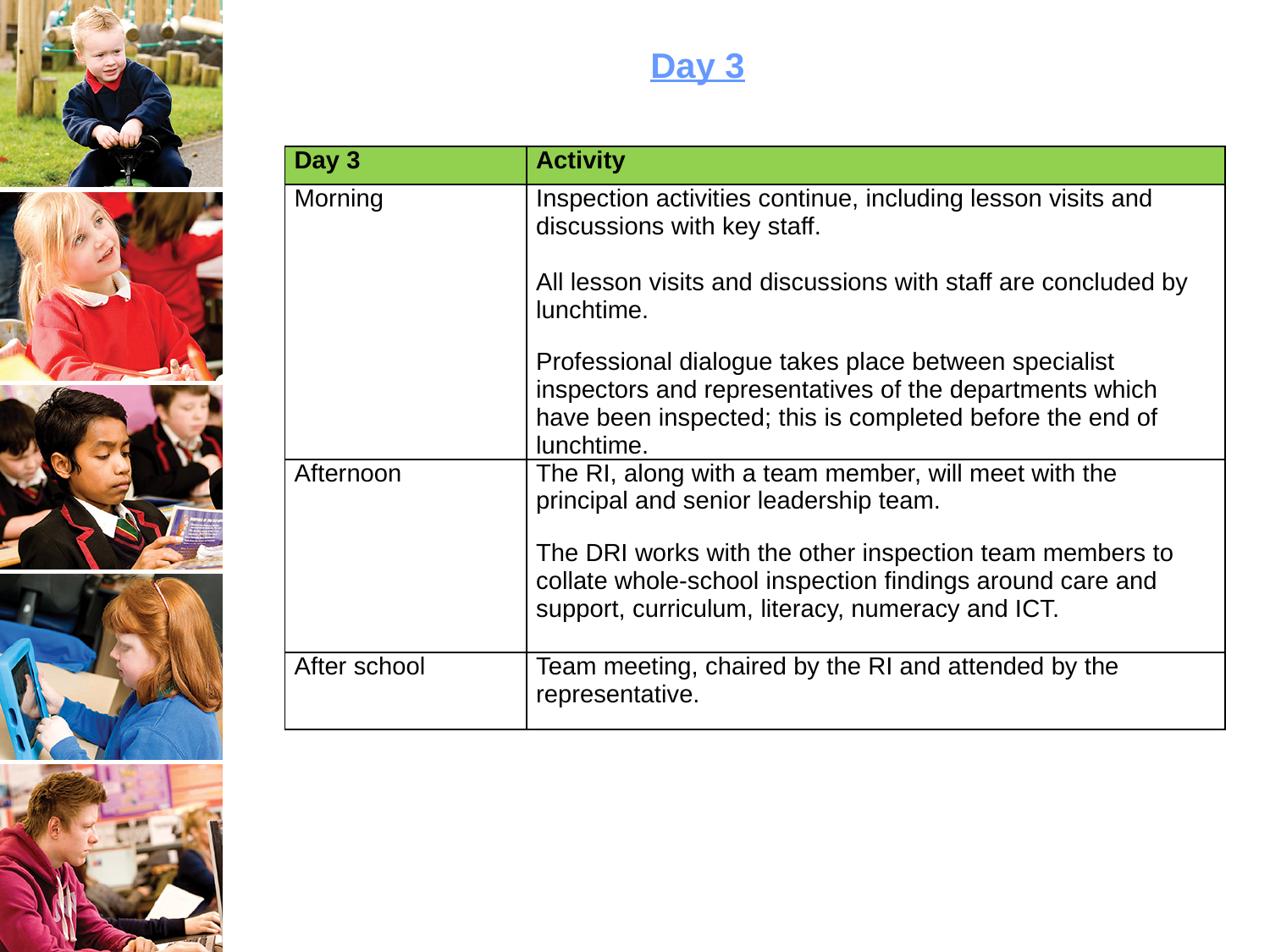

Day 3
| Day 3 | Activity |
| --- | --- |
| Morning | Inspection activities continue, including lesson visits and discussions with key staff. All lesson visits and discussions with staff are concluded by lunchtime. Professional dialogue takes place between specialist inspectors and representatives of the departments which have been inspected; this is completed before the end of lunchtime. |
| Afternoon | The RI, along with a team member, will meet with the principal and senior leadership team. The DRI works with the other inspection team members to collate whole-school inspection findings around care and support, curriculum, literacy, numeracy and ICT. |
| After school | Team meeting, chaired by the RI and attended by the representative. |